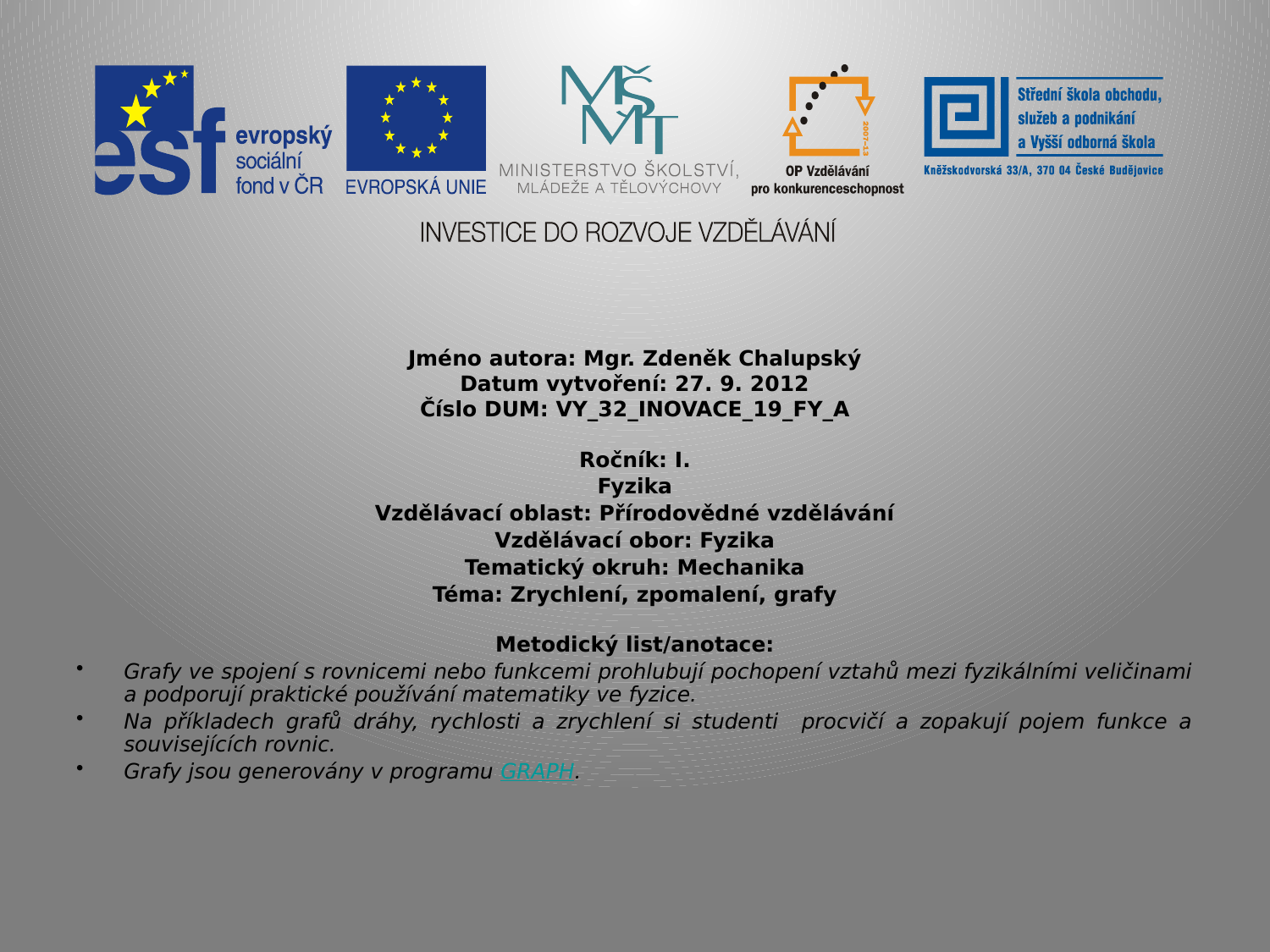

Jméno autora: Mgr. Zdeněk Chalupský
Datum vytvoření: 27. 9. 2012
Číslo DUM: VY_32_INOVACE_19_FY_A
Ročník: I.
Fyzika
Vzdělávací oblast: Přírodovědné vzdělávání
Vzdělávací obor: Fyzika
Tematický okruh: Mechanika
Téma: Zrychlení, zpomalení, grafy
Metodický list/anotace:
Grafy ve spojení s rovnicemi nebo funkcemi prohlubují pochopení vztahů mezi fyzikálními veličinami a podporují praktické používání matematiky ve fyzice.
Na příkladech grafů dráhy, rychlosti a zrychlení si studenti  procvičí a zopakují pojem funkce a souvisejících rovnic.
Grafy jsou generovány v programu GRAPH.